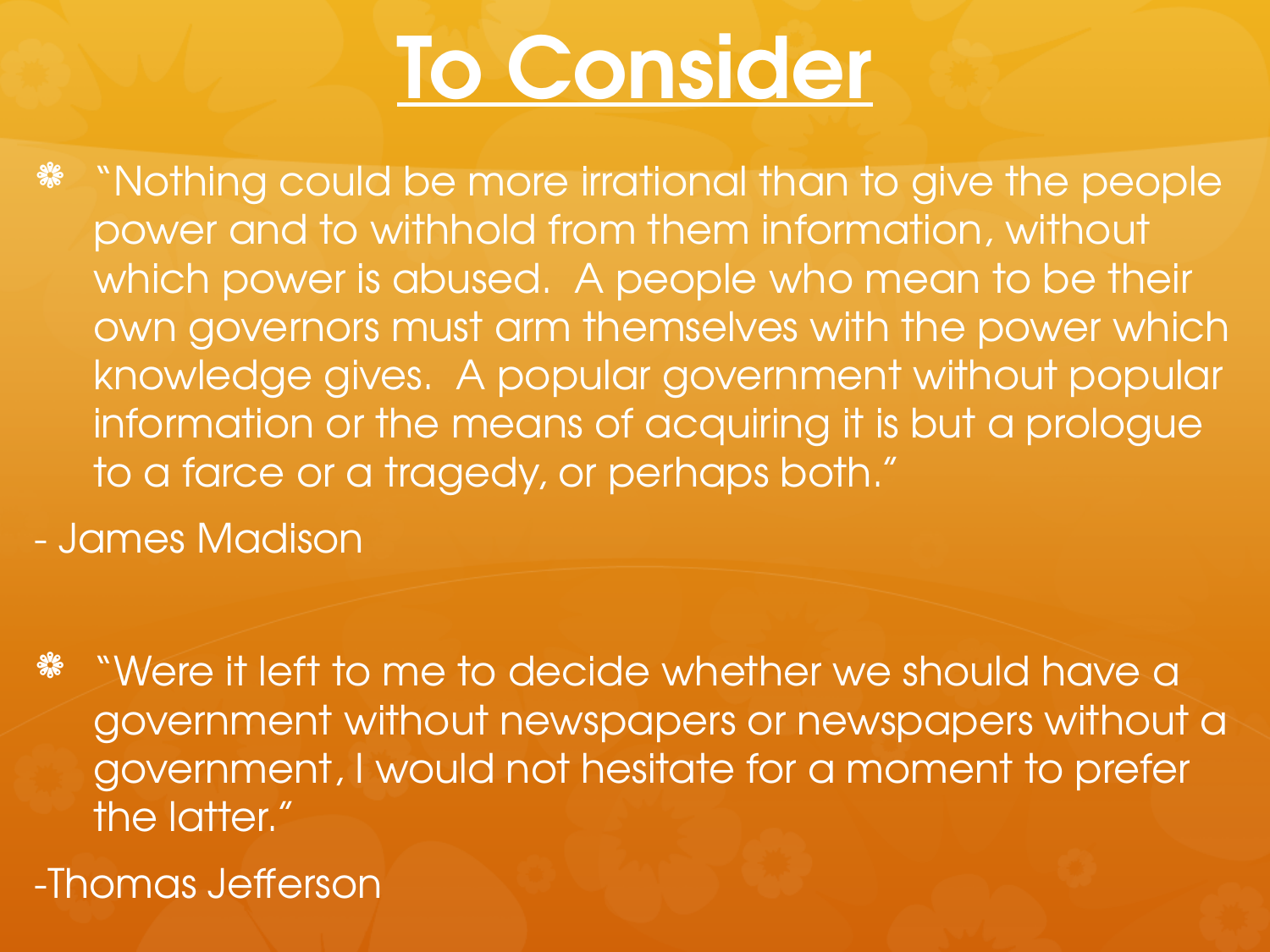

# To Consider
“Nothing could be more irrational than to give the people power and to withhold from them information, without which power is abused.  A people who mean to be their own governors must arm themselves with the power which knowledge gives.  A popular government without popular information or the means of acquiring it is but a prologue to a farce or a tragedy, or perhaps both.”
- James Madison

“Were it left to me to decide whether we should have a government without newspapers or newspapers without a government, I would not hesitate for a moment to prefer the latter.”
-Thomas Jefferson